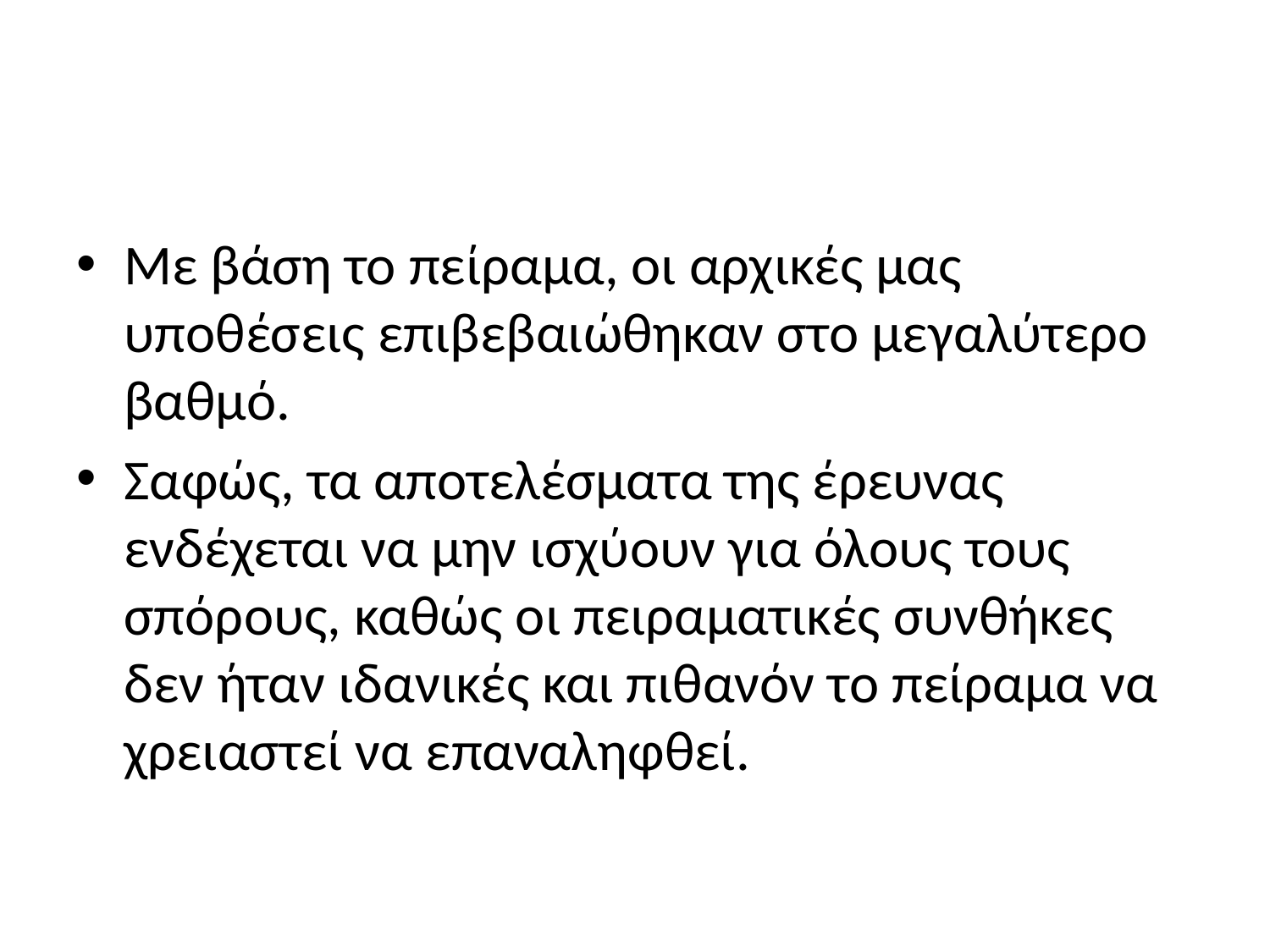

Με βάση το πείραμα, οι αρχικές μας υποθέσεις επιβεβαιώθηκαν στο μεγαλύτερο βαθμό.
Σαφώς, τα αποτελέσματα της έρευνας ενδέχεται να μην ισχύουν για όλους τους σπόρους, καθώς οι πειραματικές συνθήκες δεν ήταν ιδανικές και πιθανόν το πείραμα να χρειαστεί να επαναληφθεί.